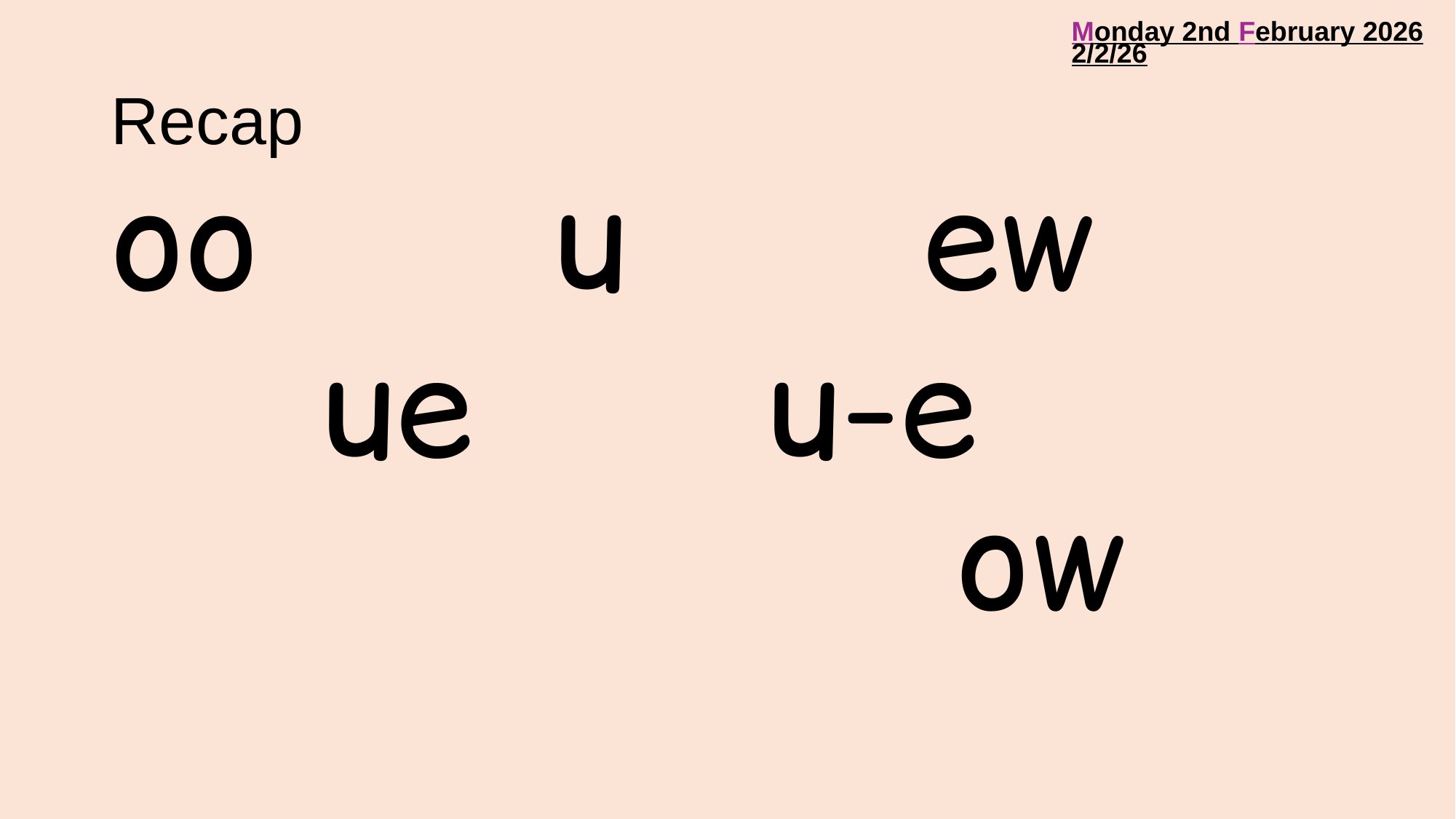

Monday 2nd February 2026​
2/2/26

# Recap
oo       u       ew
     ue       u-e                      ow